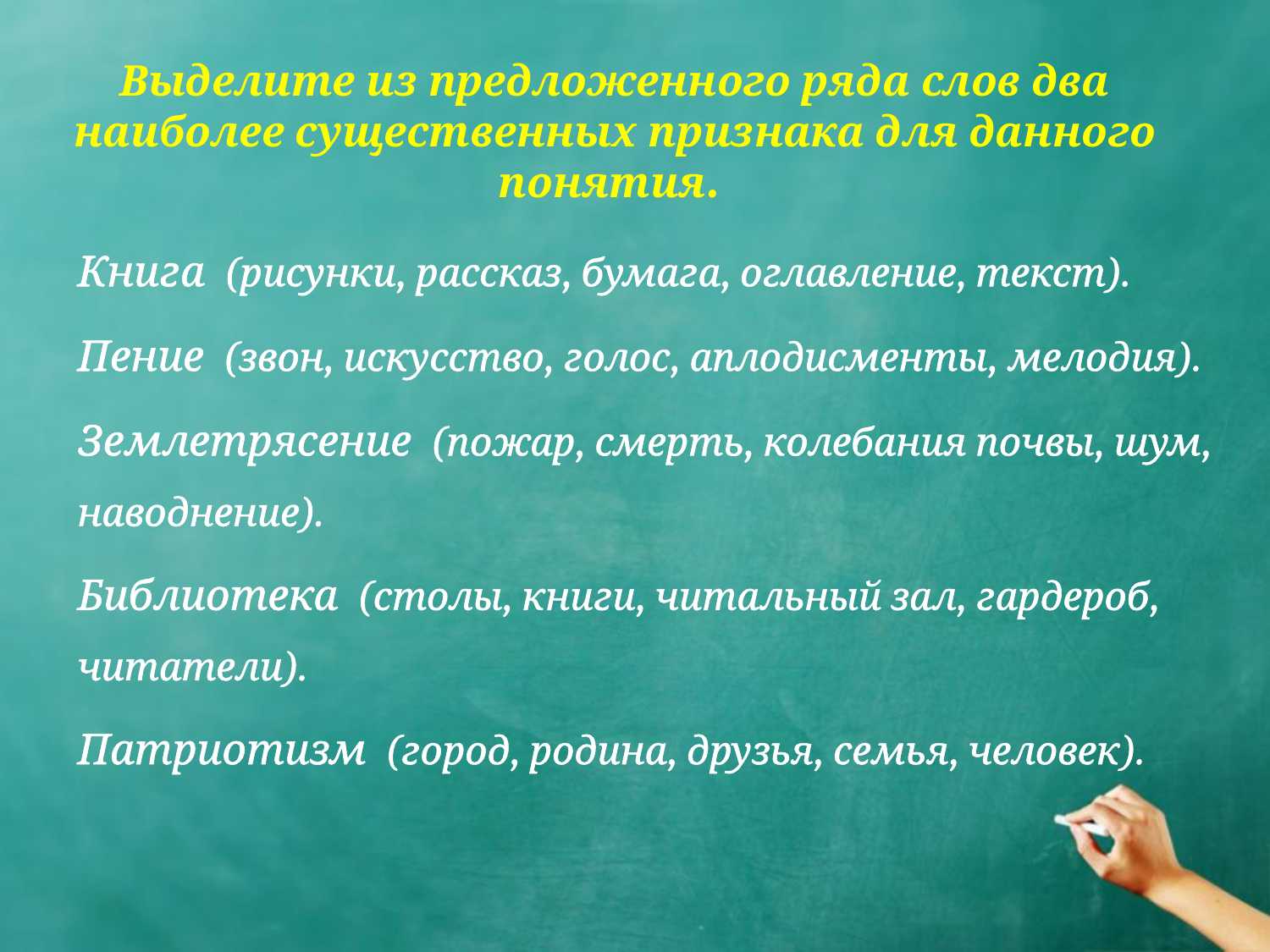

# Выделите из предложенного ряда слов два наиболее существенных признака для данного понятия.
Книга  (рисунки, рассказ, бумага, оглавление, текст).
Пение  (звон, искусство, голос, аплодисменты, мелодия).
Землетрясение  (пожар, смерть, колебания почвы, шум, наводнение).
Библиотека  (столы, книги, читальный зал, гардероб, читатели).
Патриотизм  (город, родина, друзья, семья, человек).